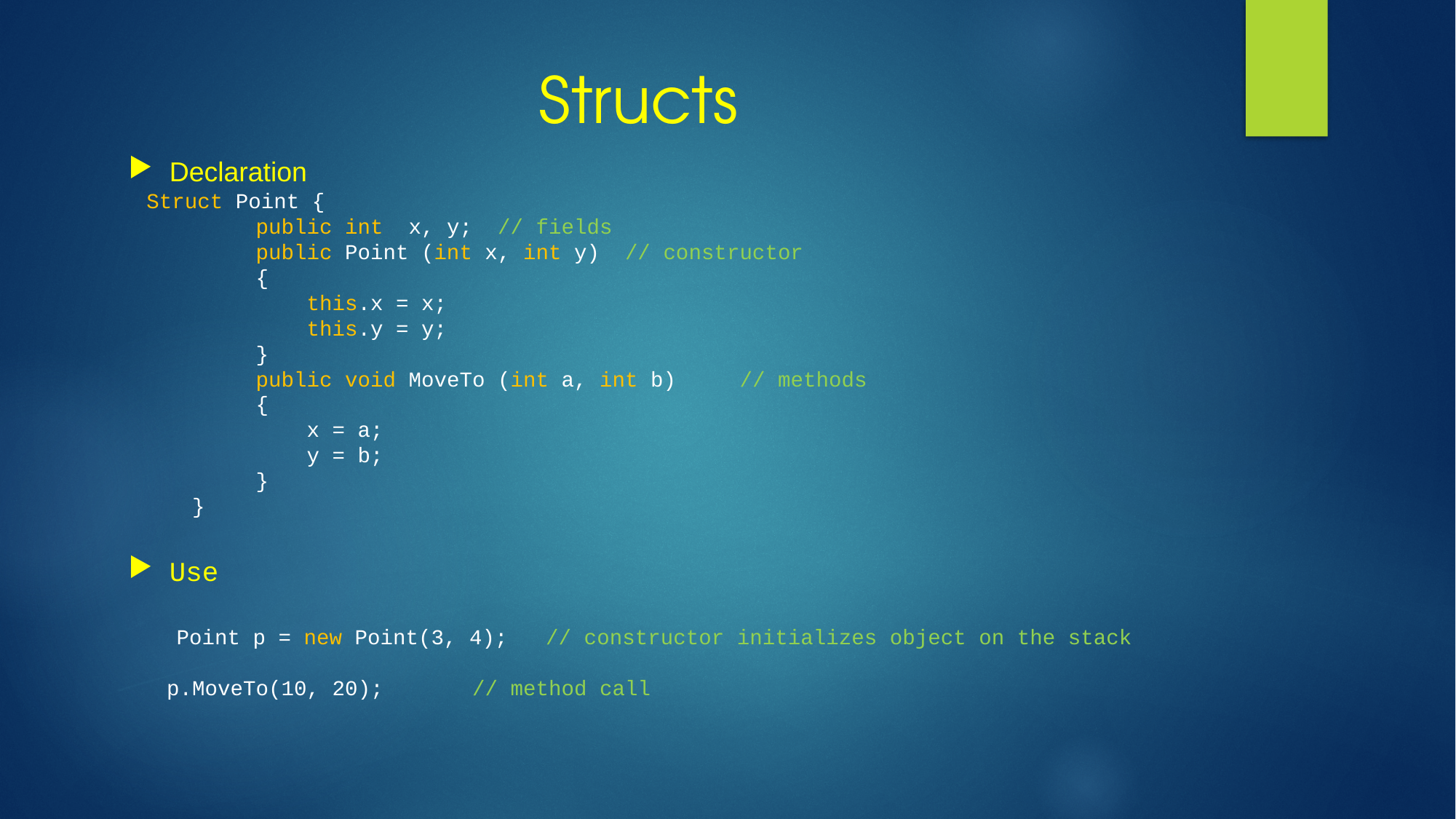

# Structs
Declaration
   Struct Point {
          public int  x, y;  // fields
          public Point (int x, int y)  // constructor
          {
              this.x = x;
              this.y = y;
          }
          public void MoveTo (int a, int b)     // methods
          {
              x = a;
              y = b;
          }
     }

Use

        Point p = new Point(3, 4);   // constructor initializes object on the stack

   p.MoveTo(10, 20);       // method call